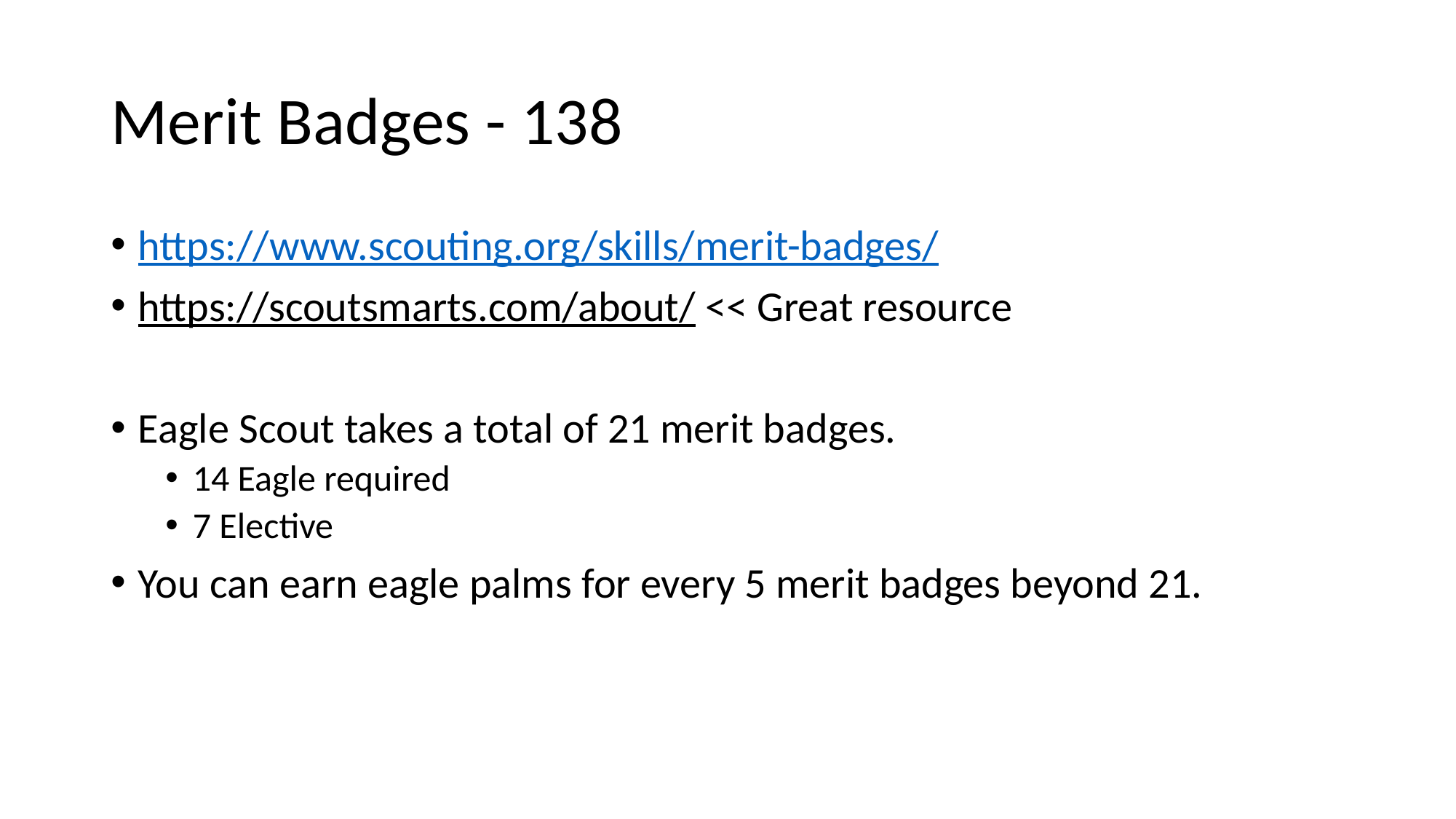

# Merit Badges - 138
https://www.scouting.org/skills/merit-badges/
https://scoutsmarts.com/about/ << Great resource

Eagle Scout takes a total of 21 merit badges.
14 Eagle required
7 Elective
You can earn eagle palms for every 5 merit badges beyond 21.